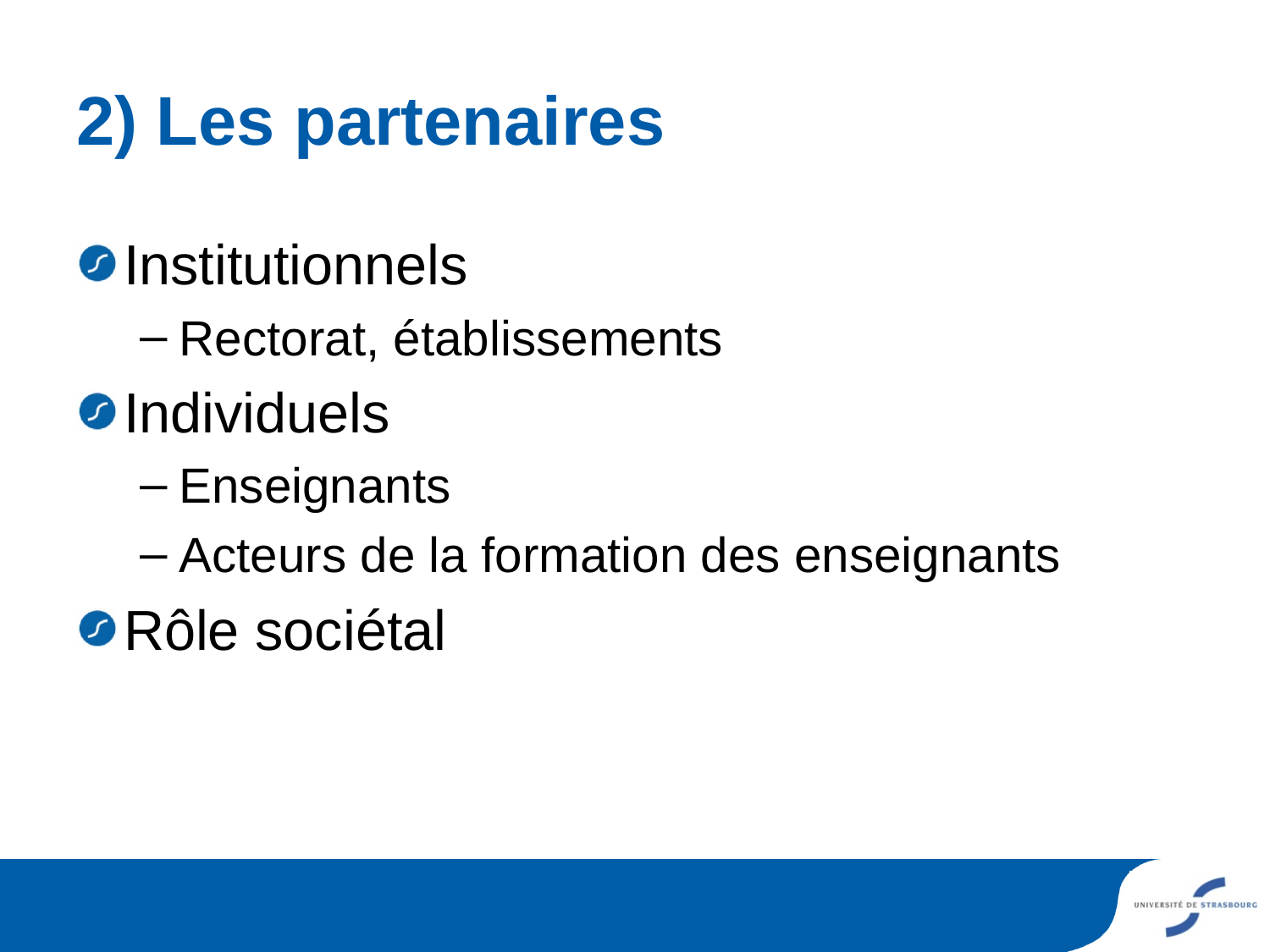

# 2) Les partenaires
Institutionnels
Rectorat, établissements
Individuels
Enseignants
Acteurs de la formation des enseignants
Rôle sociétal